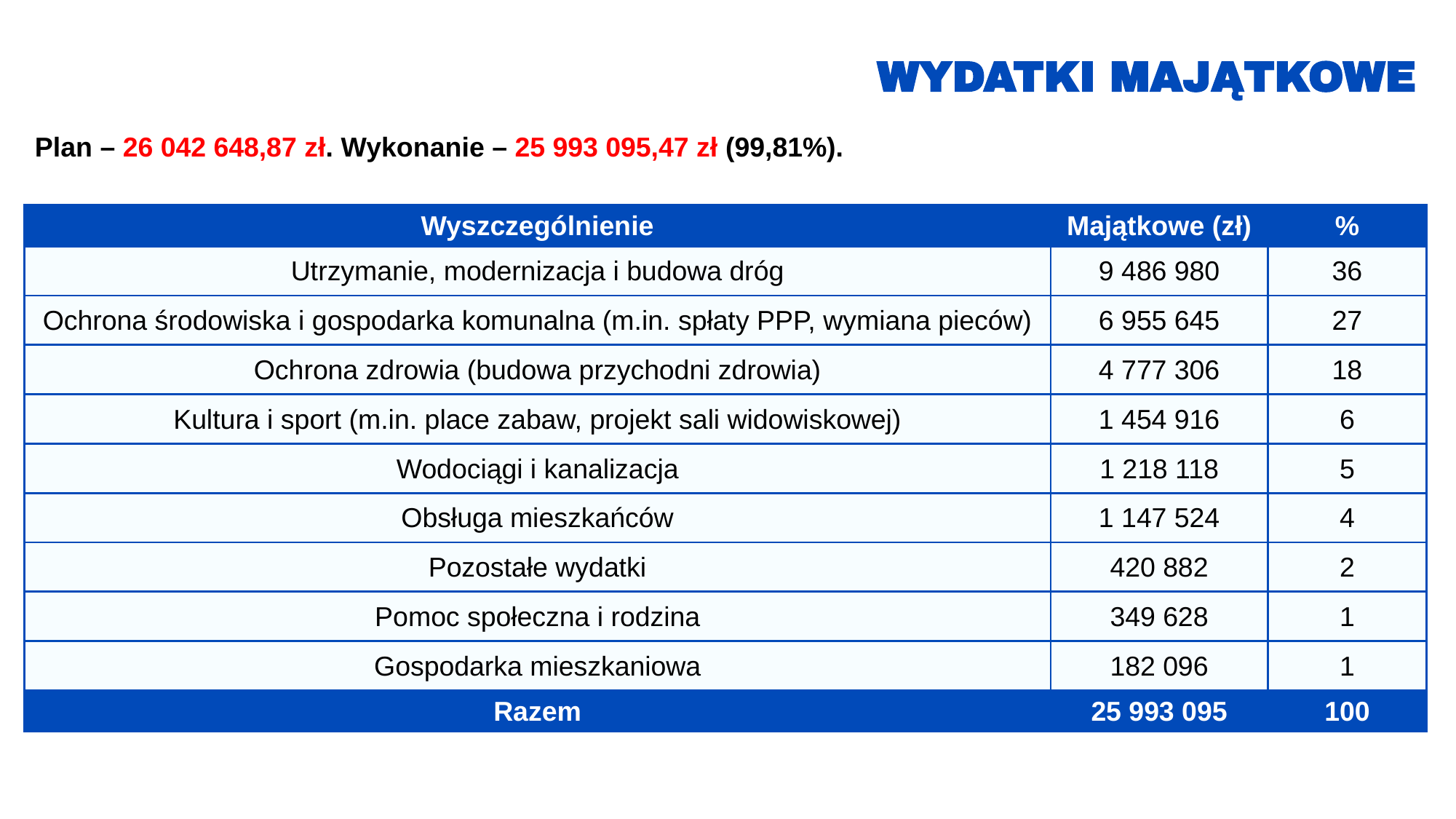

WYDATKI MAJĄTKOWE
Plan – 26 042 648,87 zł. Wykonanie – 25 993 095,47 zł (99,81%).
| Wyszczególnienie | Majątkowe (zł) | % |
| --- | --- | --- |
| Utrzymanie, modernizacja i budowa dróg | 9 486 980 | 36 |
| Ochrona środowiska i gospodarka komunalna (m.in. spłaty PPP, wymiana pieców) | 6 955 645 | 27 |
| Ochrona zdrowia (budowa przychodni zdrowia) | 4 777 306 | 18 |
| Kultura i sport (m.in. place zabaw, projekt sali widowiskowej) | 1 454 916 | 6 |
| Wodociągi i kanalizacja | 1 218 118 | 5 |
| Obsługa mieszkańców | 1 147 524 | 4 |
| Pozostałe wydatki | 420 882 | 2 |
| Pomoc społeczna i rodzina | 349 628 | 1 |
| Gospodarka mieszkaniowa | 182 096 | 1 |
| Razem | 25 993 095 | 100 |